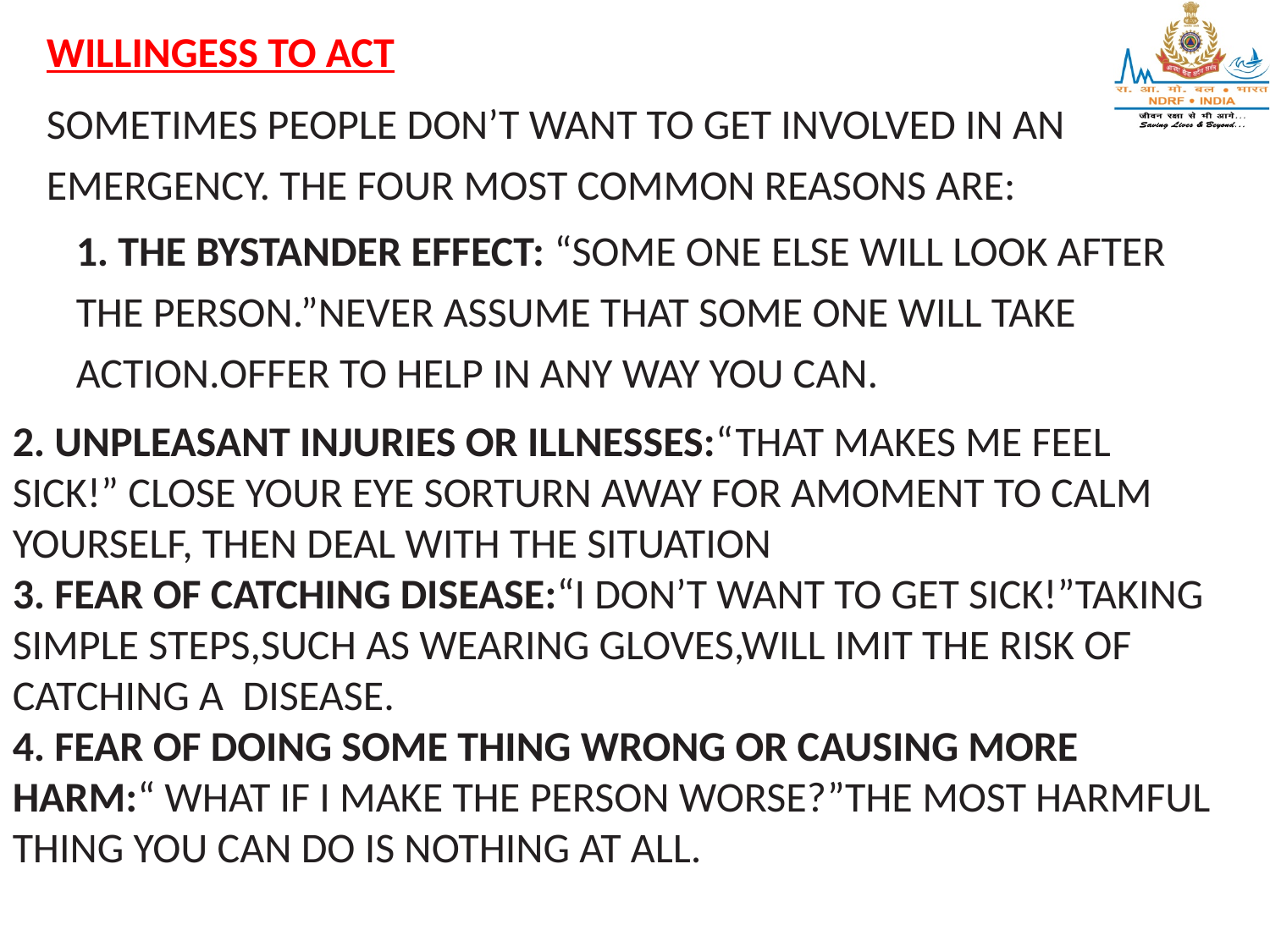

WILLINGESS TO ACT
SOMETIMES PEOPLE DON’T WANT TO GET INVOLVED IN AN EMERGENCY. THE FOUR MOST COMMON REASONS ARE:
1. THE BYSTANDER EFFECT: “SOME ONE ELSE WILL LOOK AFTER THE PERSON.”NEVER ASSUME THAT SOME ONE WILL TAKE ACTION.OFFER TO HELP IN ANY WAY YOU CAN.
2. UNPLEASANT INJURIES OR ILLNESSES:“THAT MAKES ME FEEL SICK!” CLOSE YOUR EYE SORTURN AWAY FOR AMOMENT TO CALM YOURSELF, THEN DEAL WITH THE SITUATION
3. FEAR OF CATCHING DISEASE:“I DON’T WANT TO GET SICK!”TAKING SIMPLE STEPS,SUCH AS WEARING GLOVES,WILL IMIT THE RISK OF CATCHING A  DISEASE.
4. FEAR OF DOING SOME THING WRONG OR CAUSING MORE HARM:“ WHAT IF I MAKE THE PERSON WORSE?”THE MOST HARMFUL THING YOU CAN DO IS NOTHING AT ALL.